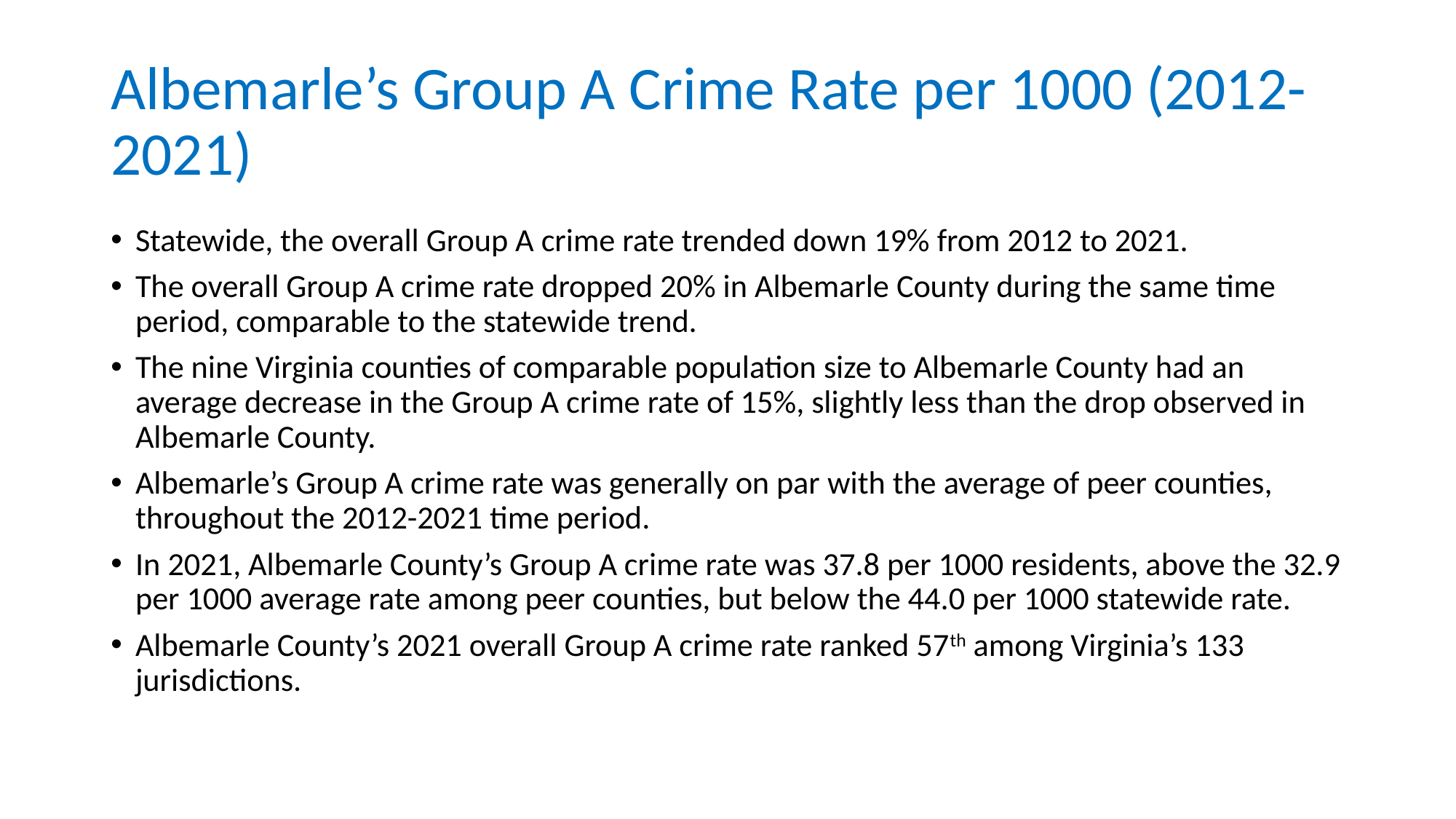

# Albemarle’s Group A Crime Rate per 1000 (2012-2021)
Statewide, the overall Group A crime rate trended down 19% from 2012 to 2021.
The overall Group A crime rate dropped 20% in Albemarle County during the same time period, comparable to the statewide trend.
The nine Virginia counties of comparable population size to Albemarle County had an average decrease in the Group A crime rate of 15%, slightly less than the drop observed in Albemarle County.
Albemarle’s Group A crime rate was generally on par with the average of peer counties, throughout the 2012-2021 time period.
In 2021, Albemarle County’s Group A crime rate was 37.8 per 1000 residents, above the 32.9 per 1000 average rate among peer counties, but below the 44.0 per 1000 statewide rate.
Albemarle County’s 2021 overall Group A crime rate ranked 57th among Virginia’s 133 jurisdictions.